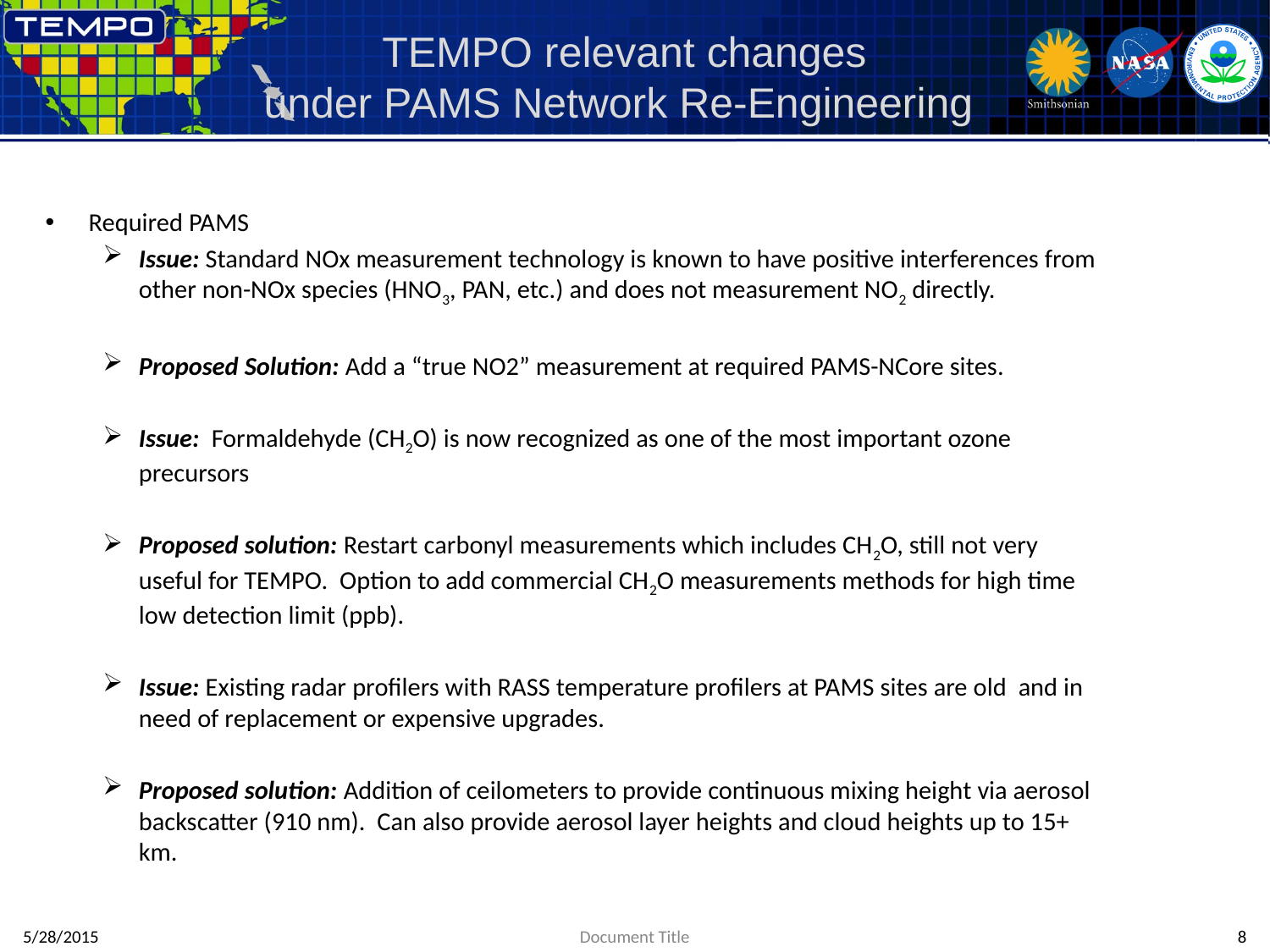

# TEMPO relevant changes under PAMS Network Re-Engineering

Required PAMS
Issue: Standard NOx measurement technology is known to have positive interferences from other non-NOx species (HNO3, PAN, etc.) and does not measurement NO2 directly.

Proposed Solution: Add a “true NO2” measurement at required PAMS-NCore sites.

Issue:  Formaldehyde (CH2O) is now recognized as one of the most important ozone precursors

Proposed solution: Restart carbonyl measurements which includes CH2O, still not very useful for TEMPO.  Option to add commercial CH2O measurements methods for high time low detection limit (ppb).

Issue: Existing radar profilers with RASS temperature profilers at PAMS sites are old  and in need of replacement or expensive upgrades.

Proposed solution: Addition of ceilometers to provide continuous mixing height via aerosol backscatter (910 nm).  Can also provide aerosol layer heights and cloud heights up to 15+ km.